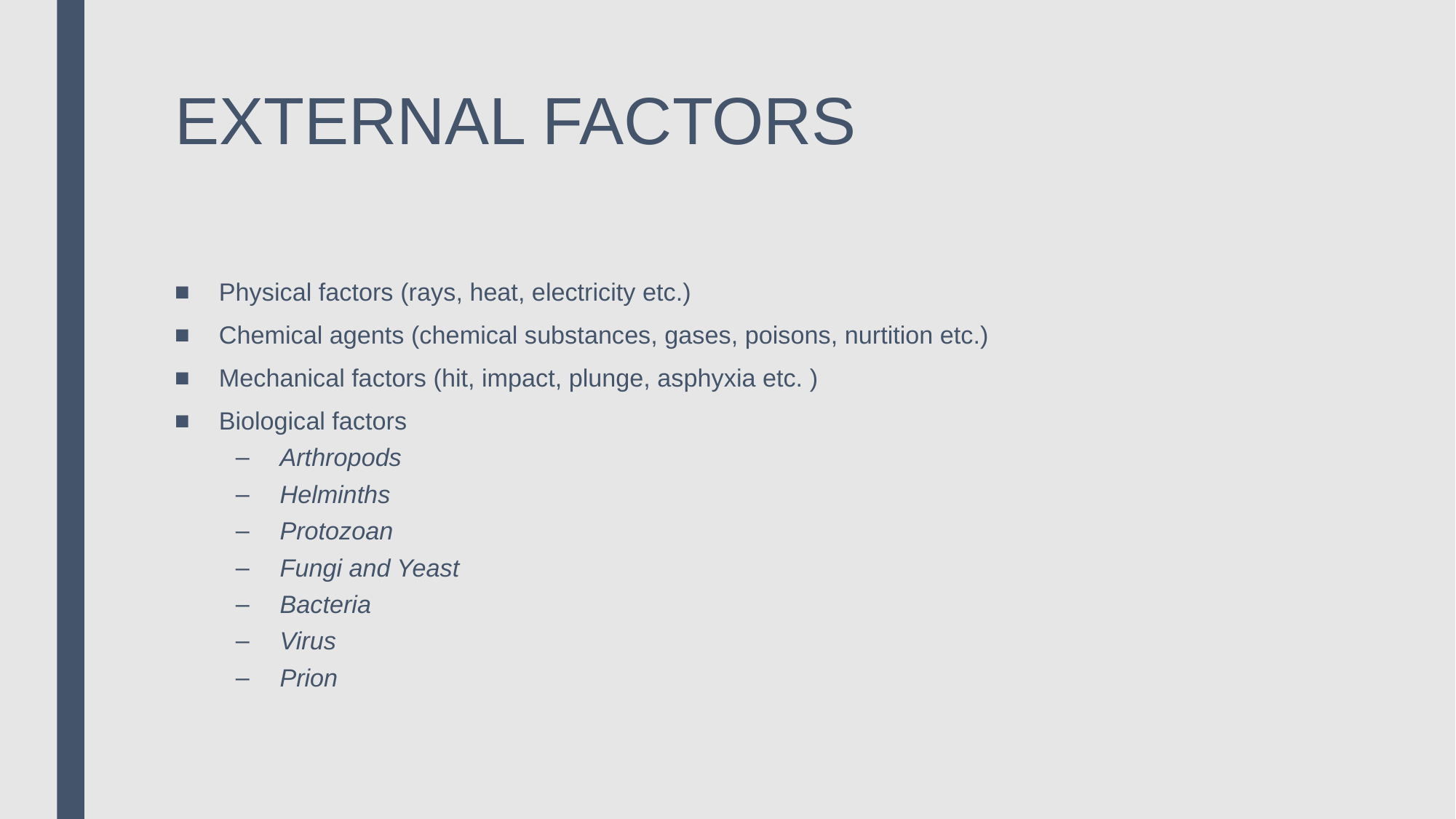

# EXTERNAL FACTORS
Physical factors (rays, heat, electricity etc.)
Chemical agents (chemical substances, gases, poisons, nurtition etc.)
Mechanical factors (hit, impact, plunge, asphyxia etc. )
Biological factors
Arthropods
Helminths
Protozoan
Fungi and Yeast
Bacteria
Virus
Prion